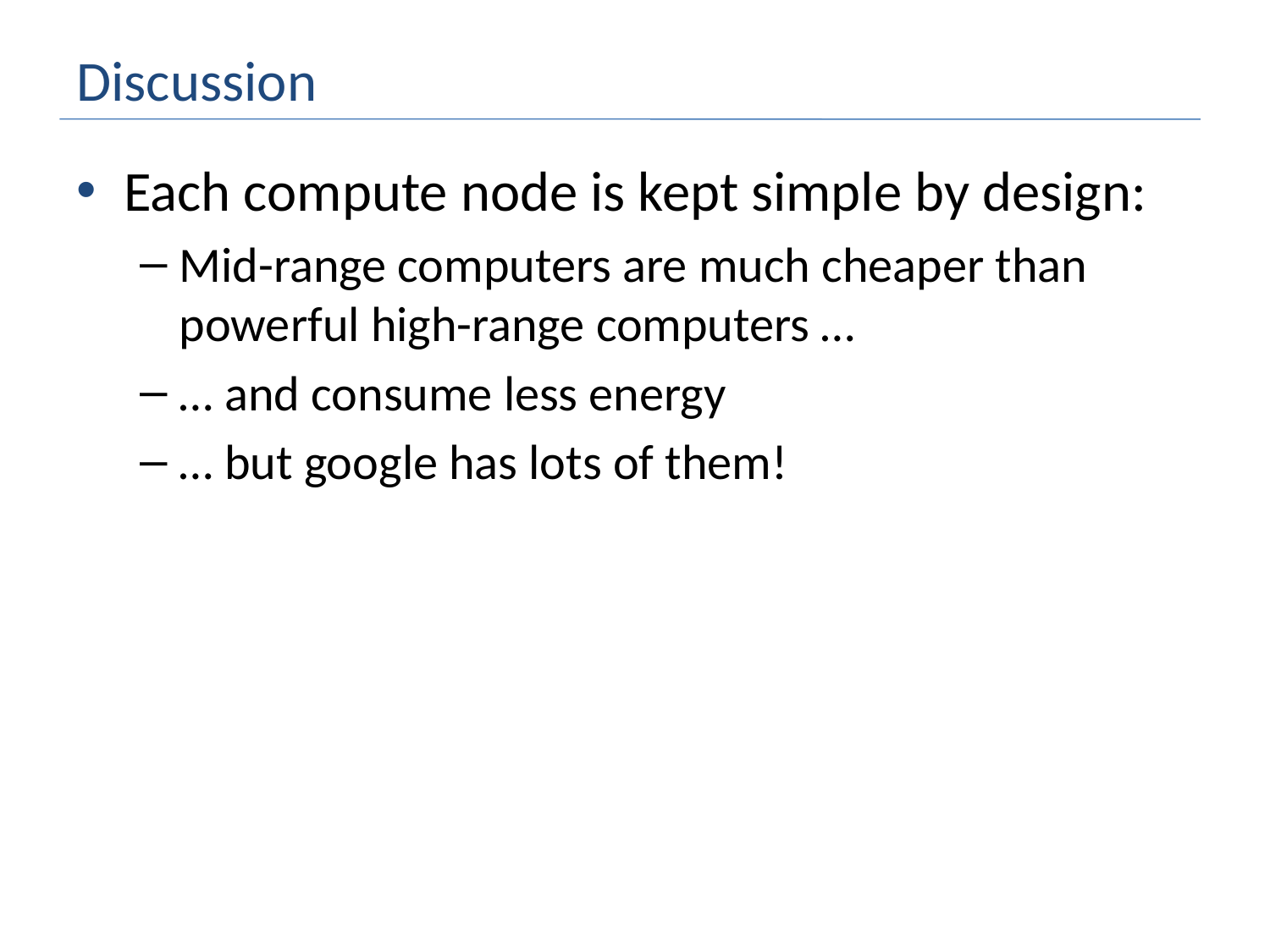

# Discussion
Each compute node is kept simple by design:
Mid-range computers are much cheaper than powerful high-range computers …
… and consume less energy
… but google has lots of them!